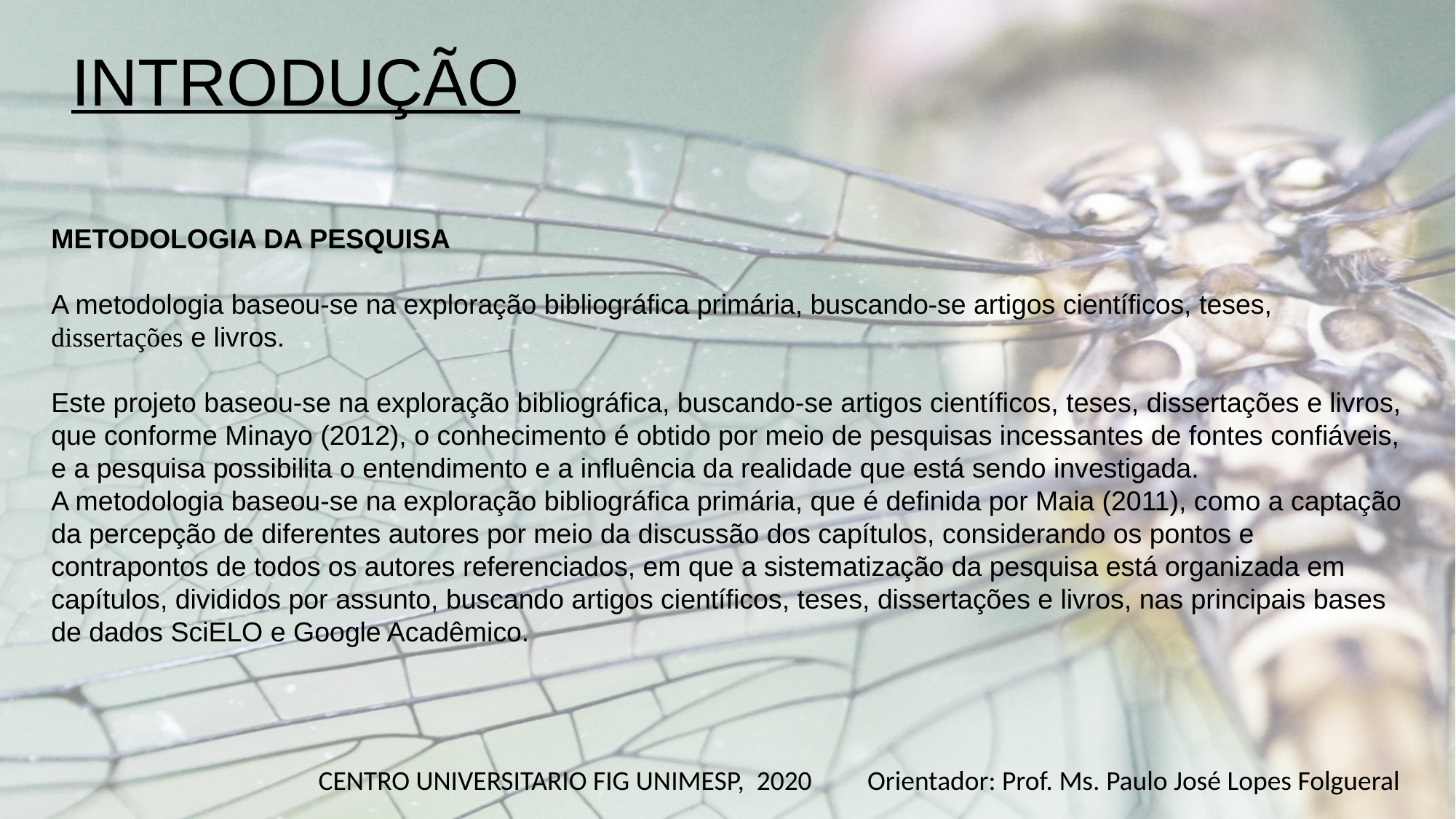

# INTRODUÇÃO
METODOLOGIA DA PESQUISA

A metodologia baseou-se na exploração bibliográfica primária, buscando-se artigos científicos, teses, dissertações e livros.

Este projeto baseou-se na exploração bibliográfica, buscando-se artigos científicos, teses, dissertações e livros, que conforme Minayo (2012), o conhecimento é obtido por meio de pesquisas incessantes de fontes confiáveis, e a pesquisa possibilita o entendimento e a influência da realidade que está sendo investigada.
A metodologia baseou-se na exploração bibliográfica primária, que é definida por Maia (2011), como a captação da percepção de diferentes autores por meio da discussão dos capítulos, considerando os pontos e contrapontos de todos os autores referenciados, em que a sistematização da pesquisa está organizada em capítulos, divididos por assunto, buscando artigos científicos, teses, dissertações e livros, nas principais bases de dados SciELO e Google Acadêmico.
CENTRO UNIVERSITARIO FIG UNIMESP,  2020         Orientador: Prof. Ms. Paulo José Lopes Folgueral